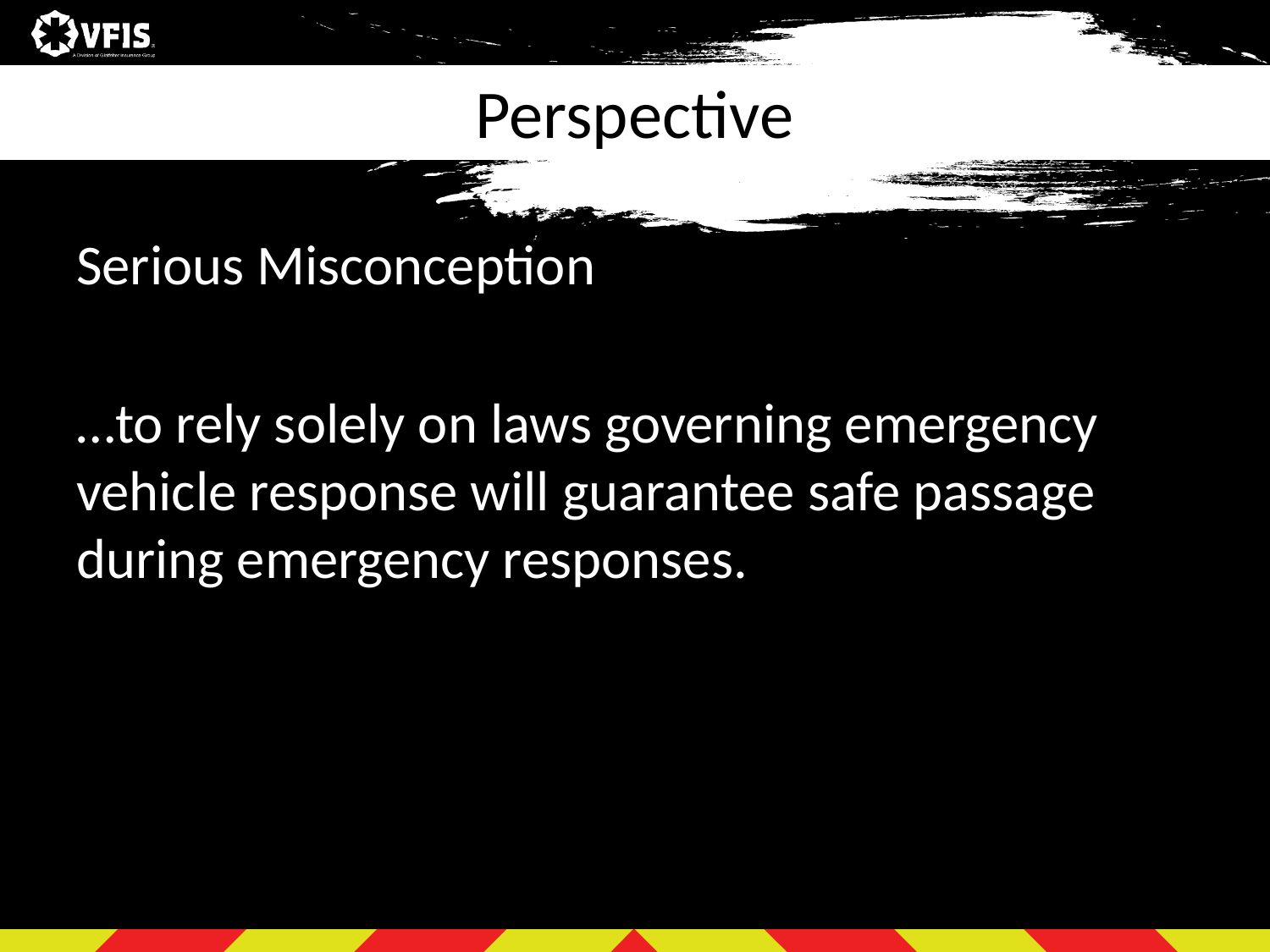

# Perspective
Serious Misconception

…to rely solely on laws governing emergency vehicle response will guarantee safe passage during emergency responses.